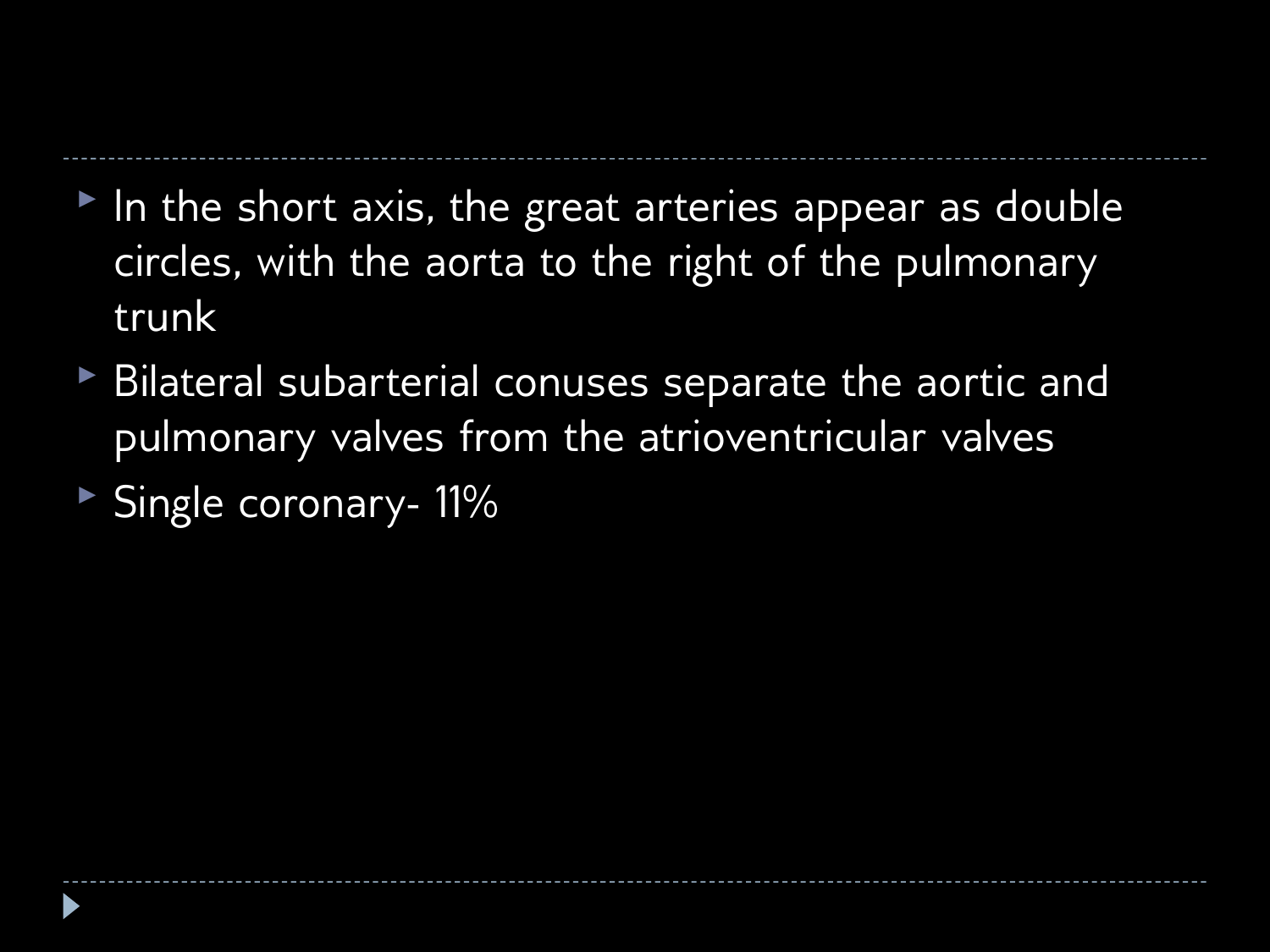

#
In the short axis, the great arteries appear as double circles, with the aorta to the right of the pulmonary trunk
Bilateral subarterial conuses separate the aortic and pulmonary valves from the atrioventricular valves
Single coronary- 11%